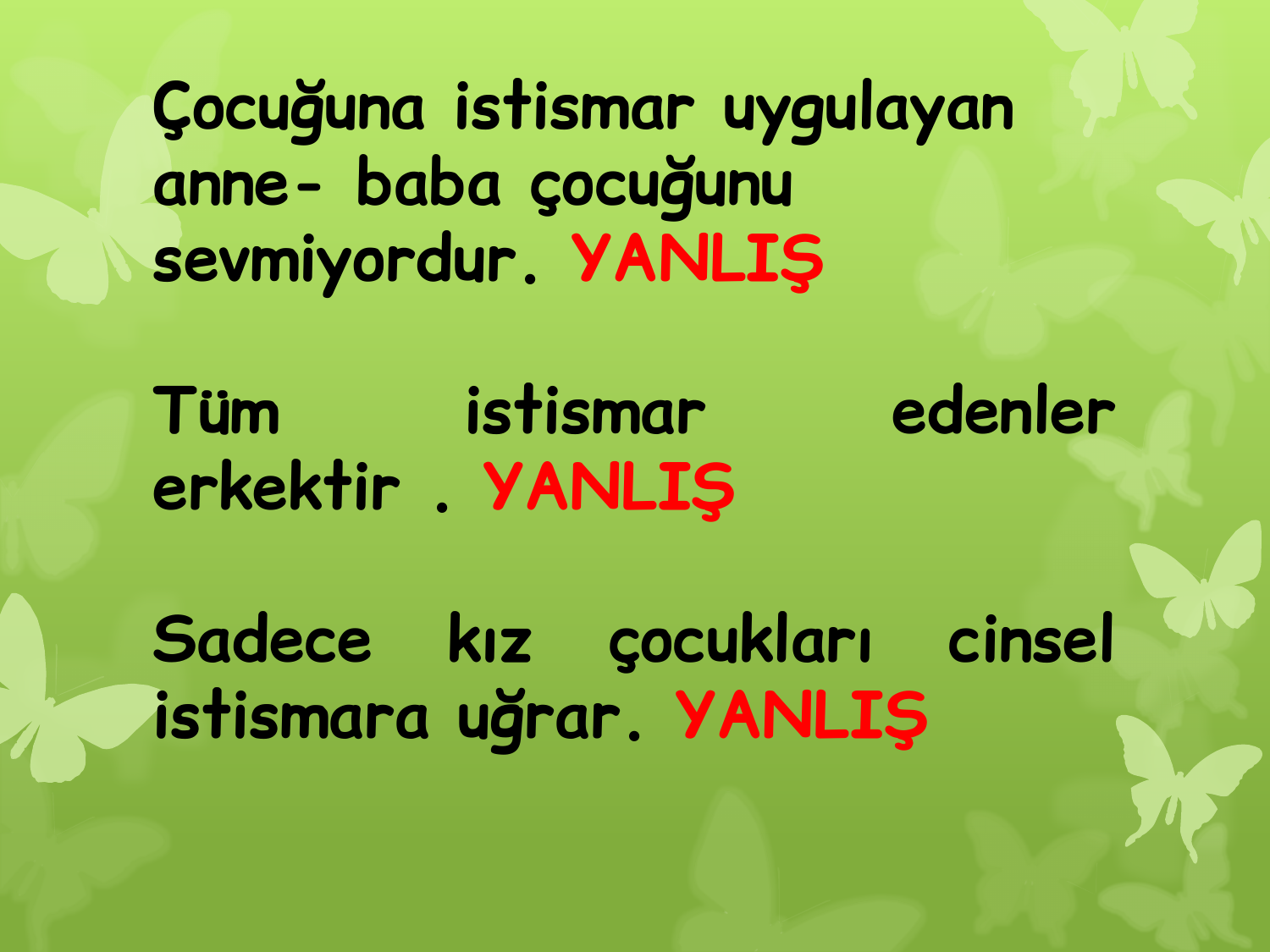

Çocuğuna istismar uygulayan anne- baba çocuğunu sevmiyordur. YANLIŞ

Tüm istismar edenler erkektir . YANLIŞ

Sadece kız çocukları cinsel istismara uğrar. YANLIŞ